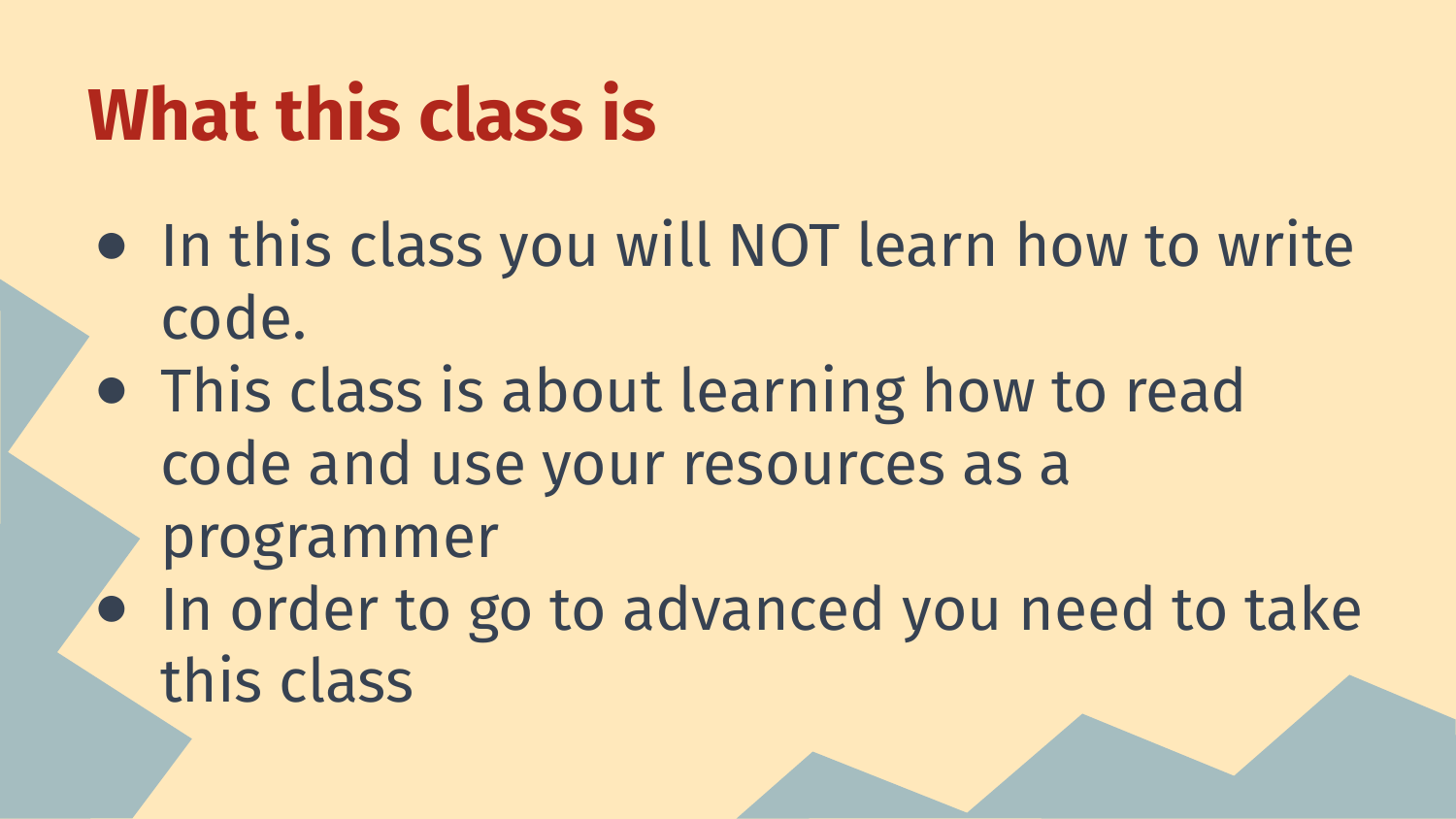

# What this class is
In this class you will NOT learn how to write code.
This class is about learning how to read code and use your resources as a programmer
In order to go to advanced you need to take this class